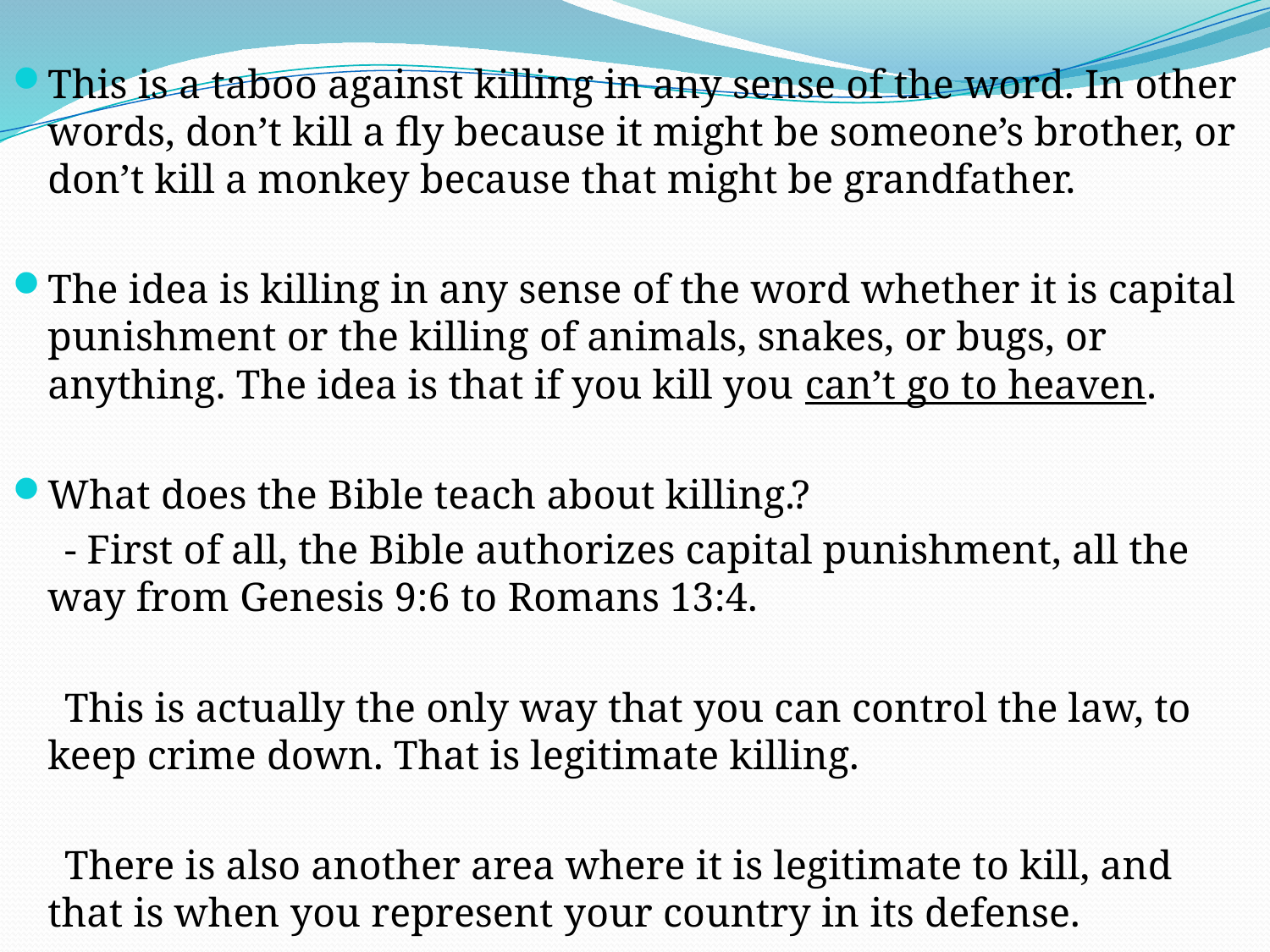

This is a taboo against killing in any sense of the word. In other words, don’t kill a fly because it might be someone’s brother, or don’t kill a monkey because that might be grandfather.

The idea is killing in any sense of the word whether it is capital punishment or the killing of animals, snakes, or bugs, or anything. The idea is that if you kill you can’t go to heaven.

What does the Bible teach about killing.?
     - First of all, the Bible authorizes capital punishment, all the way from Genesis 9:6 to Romans 13:4.

     This is actually the only way that you can control the law, to keep crime down. That is legitimate killing.

     There is also another area where it is legitimate to kill, and that is when you represent your country in its defense.